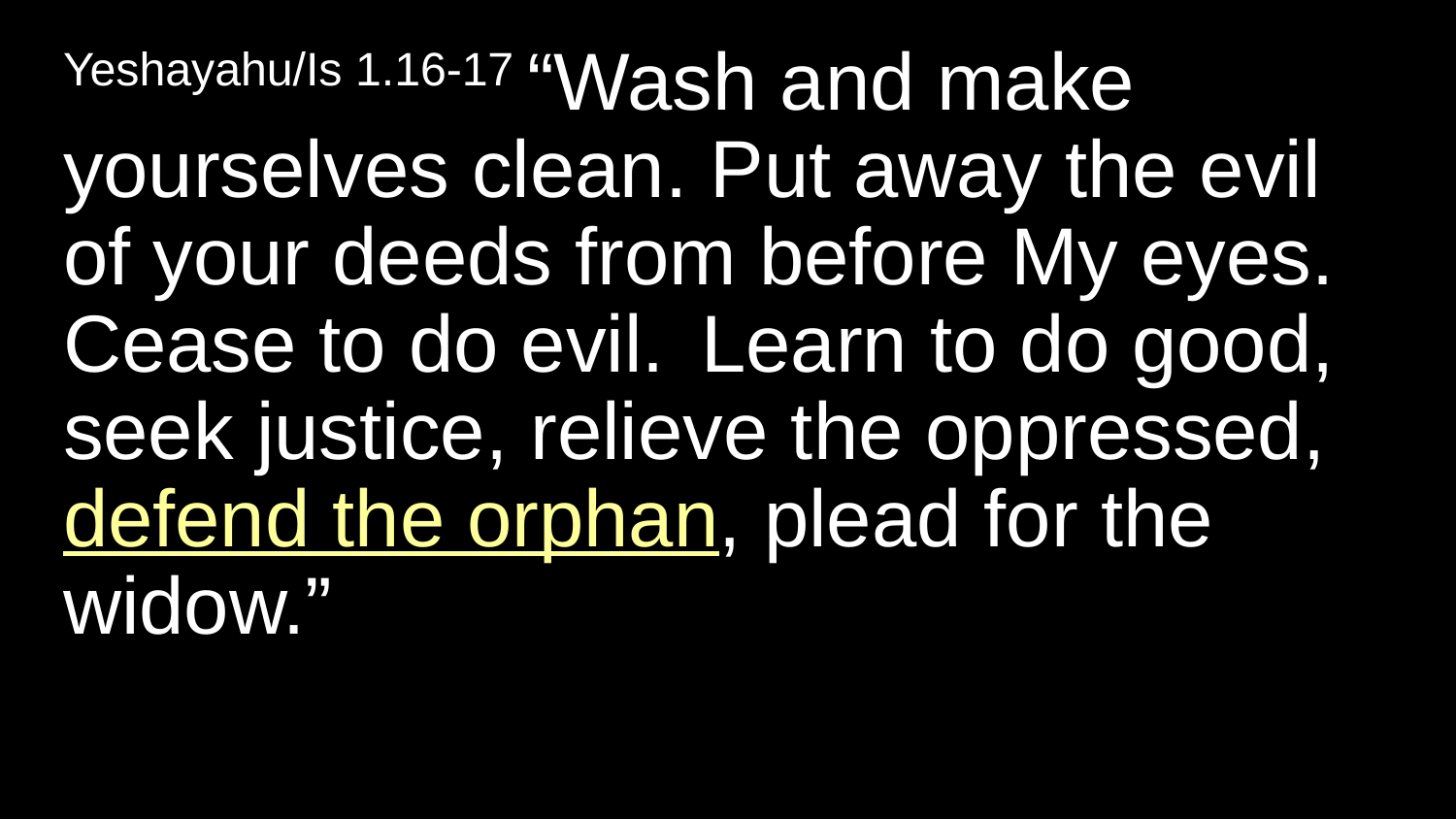

Yeshayahu/Is 1.16-17 “Wash and make yourselves clean. Put away the evil of your deeds from before My eyes. Cease to do evil.  Learn to do good, seek justice, relieve the oppressed, defend the orphan, plead for the widow.”